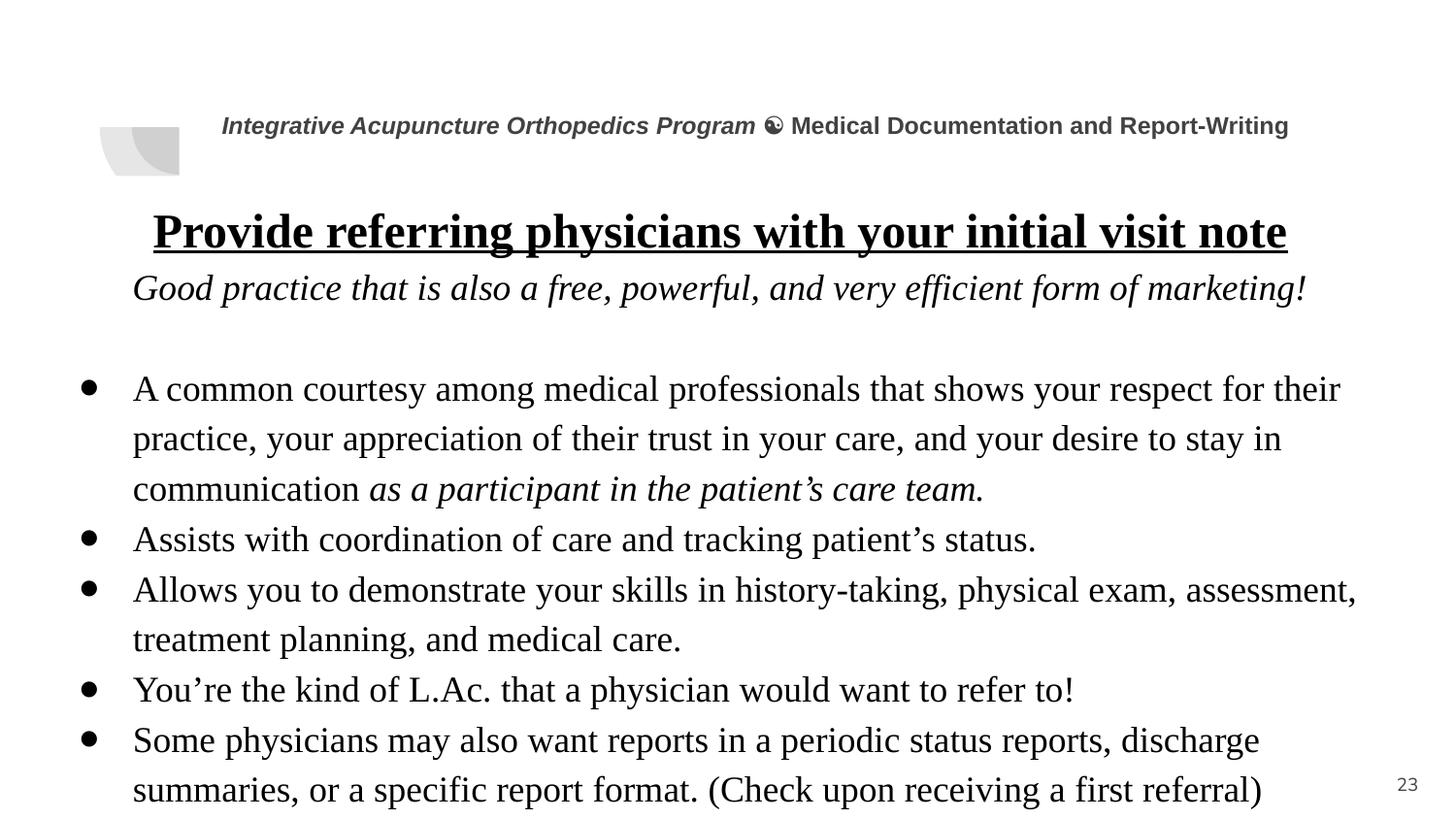

Integrative Acupuncture Orthopedics Program ☯ Medical Documentation and Report-Writing
Provide referring physicians with your initial visit note
Good practice that is also a free, powerful, and very efficient form of marketing!

A common courtesy among medical professionals that shows your respect for their practice, your appreciation of their trust in your care, and your desire to stay in communication as a participant in the patient’s care team.
Assists with coordination of care and tracking patient’s status.
Allows you to demonstrate your skills in history-taking, physical exam, assessment, treatment planning, and medical care.
You’re the kind of L.Ac. that a physician would want to refer to!
Some physicians may also want reports in a periodic status reports, discharge summaries, or a specific report format. (Check upon receiving a first referral)
23